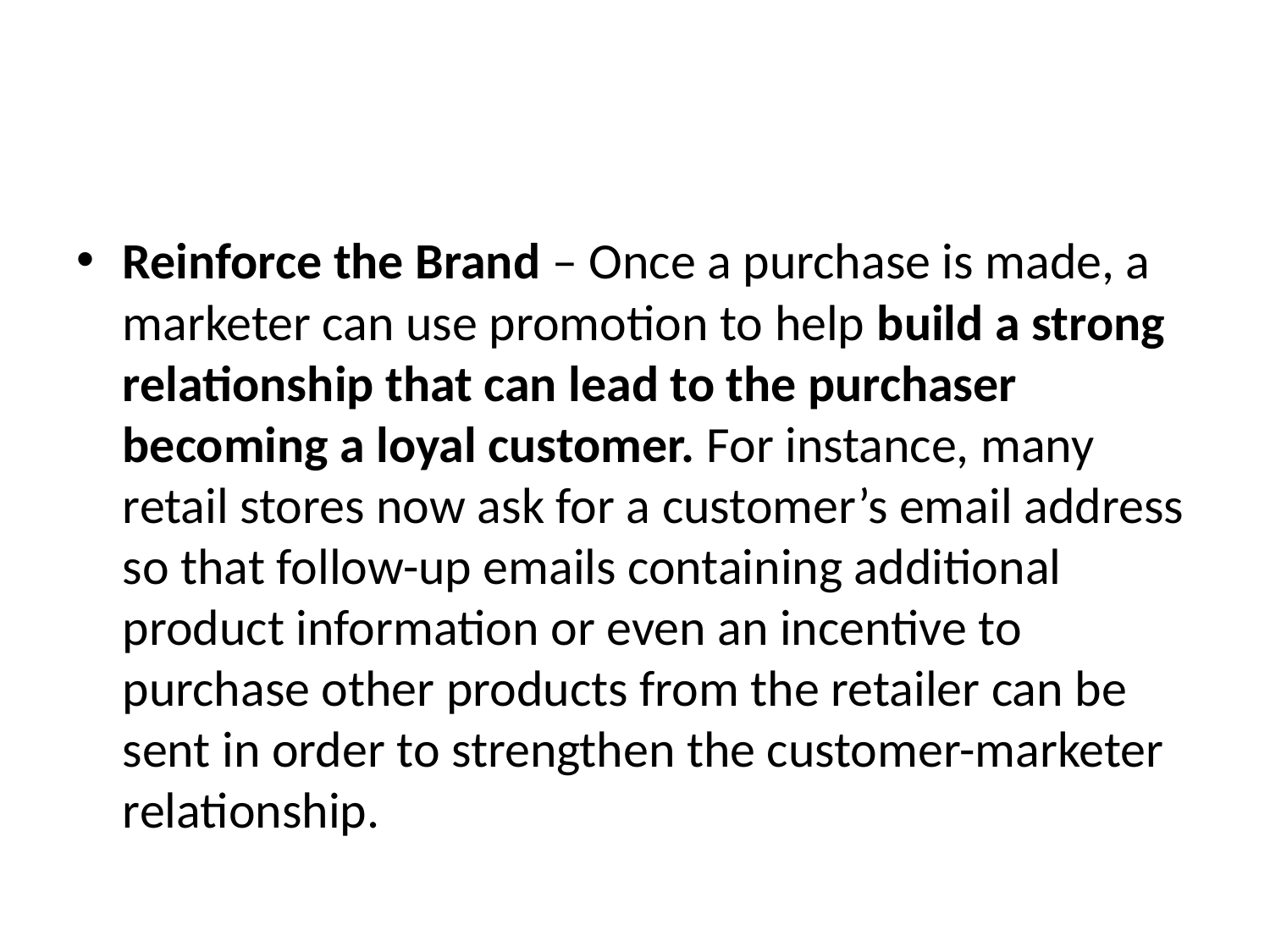

#
Reinforce the Brand – Once a purchase is made, a marketer can use promotion to help build a strong relationship that can lead to the purchaser becoming a loyal customer. For instance, many retail stores now ask for a customer’s email address so that follow-up emails containing additional product information or even an incentive to purchase other products from the retailer can be sent in order to strengthen the customer-marketer relationship.